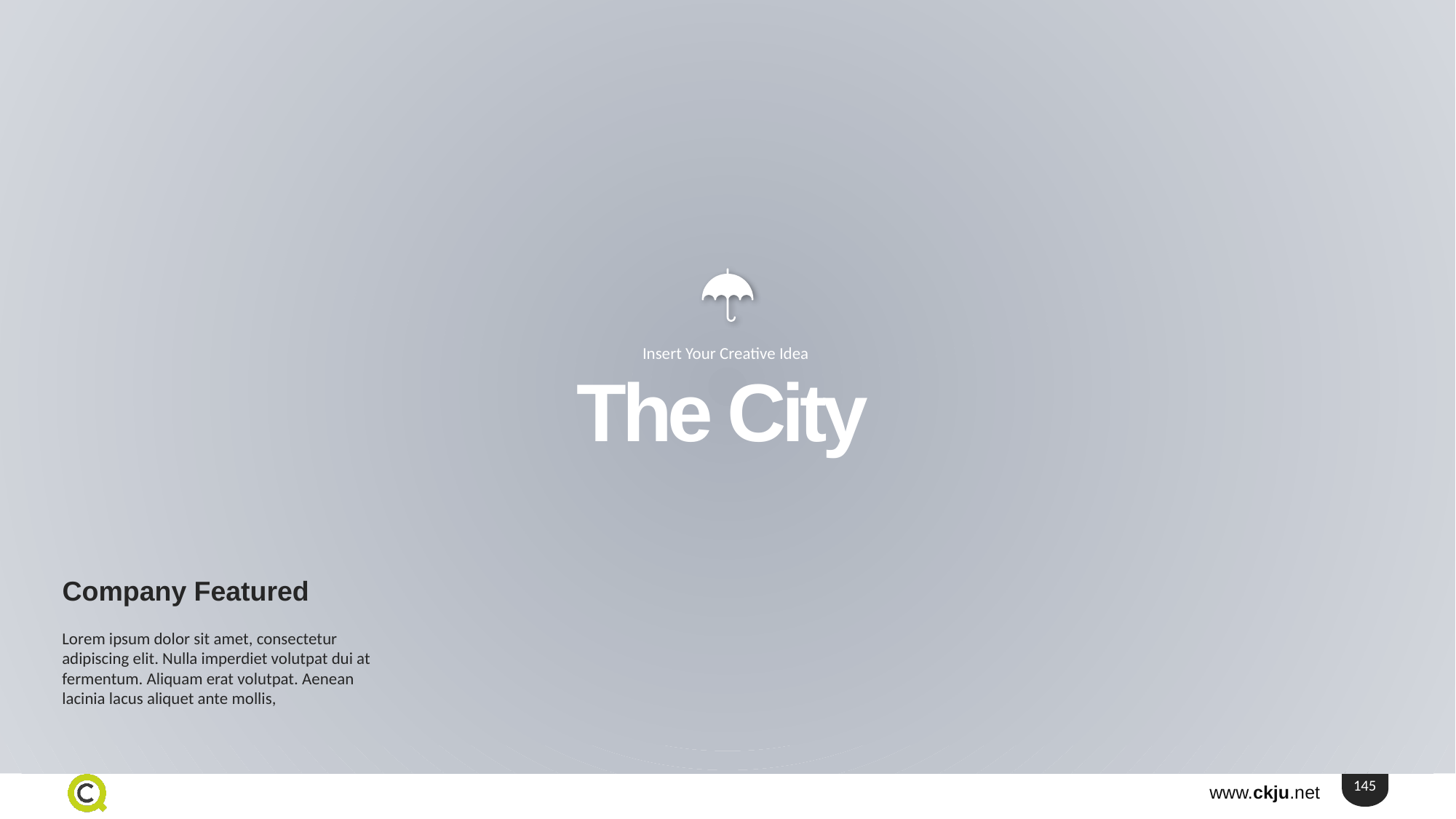

Insert Your Creative Idea
 The City
Company Featured
Lorem ipsum dolor sit amet, consectetur adipiscing elit. Nulla imperdiet volutpat dui at fermentum. Aliquam erat volutpat. Aenean lacinia lacus aliquet ante mollis,
145